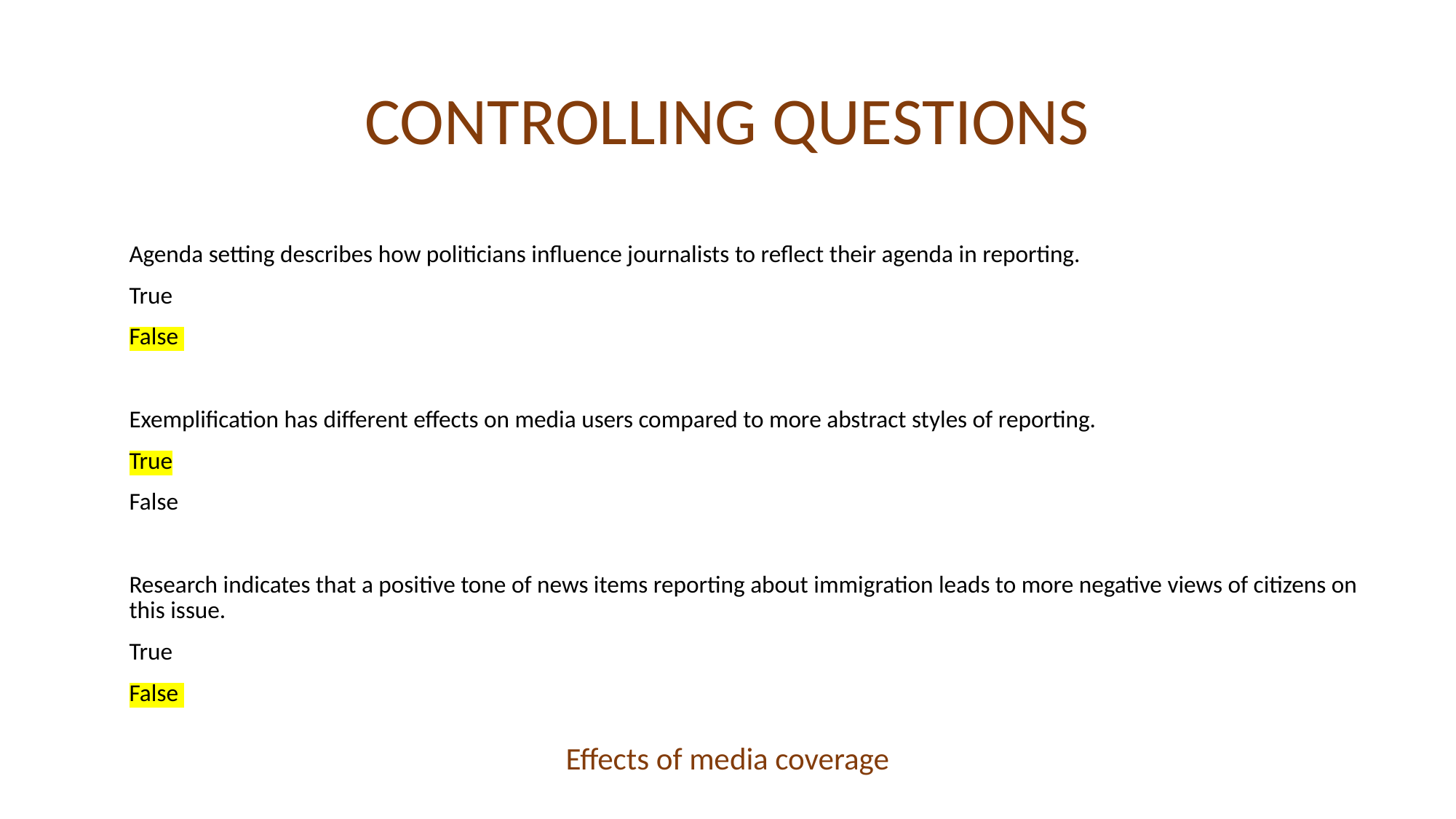

# CONTROLLING QUESTIONS

Agenda setting describes how politicians influence journalists to reflect their agenda in reporting.
True
False

Exemplification has different effects on media users compared to more abstract styles of reporting.
True
False

Research indicates that a positive tone of news items reporting about immigration leads to more negative views of citizens on this issue.
True
False

Effects of media coverage